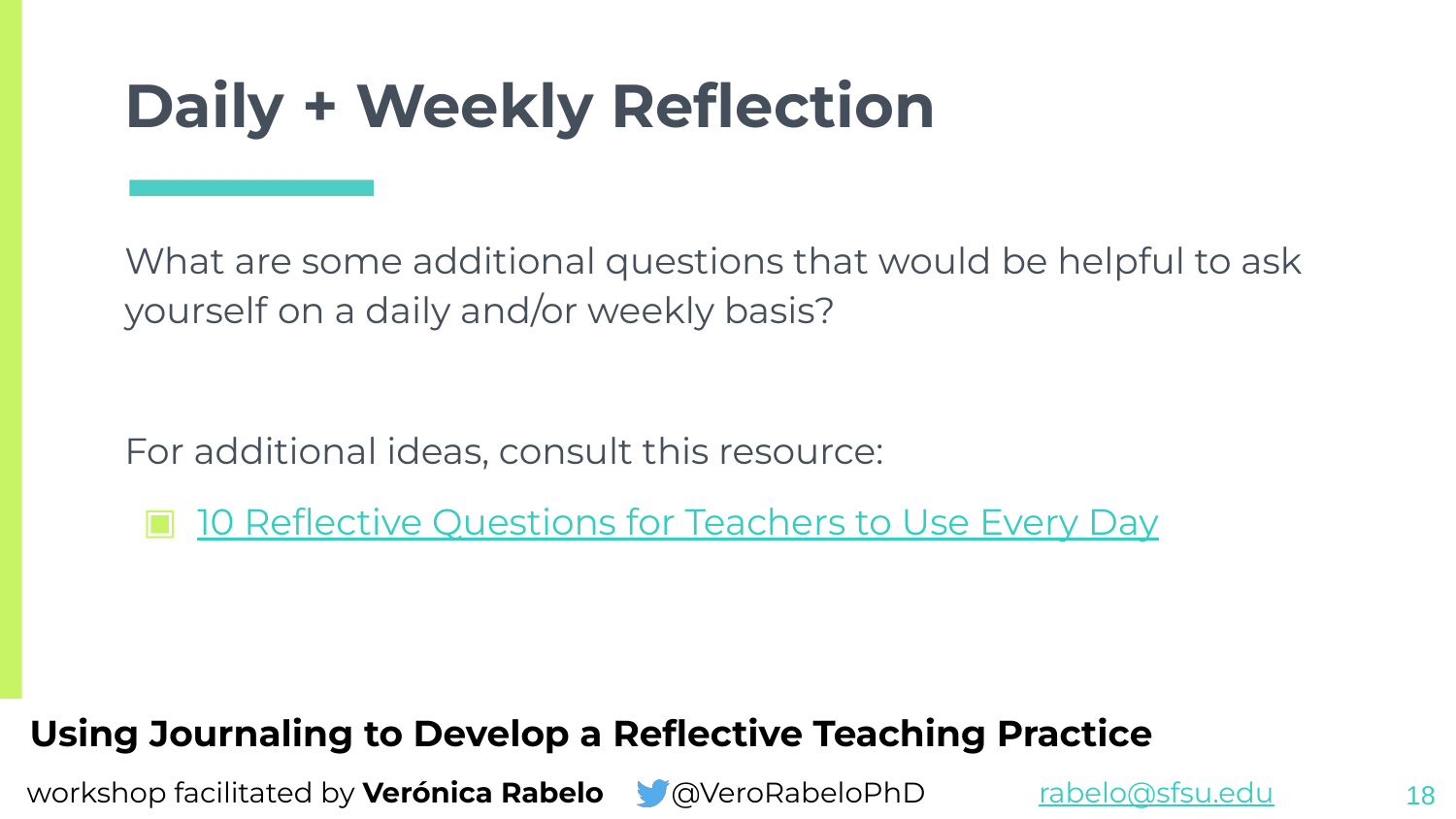

# Daily + Weekly Reflection
What are some additional questions that would be helpful to ask yourself on a daily and/or weekly basis?

For additional ideas, consult this resource:
10 Reflective Questions for Teachers to Use Every Day
18